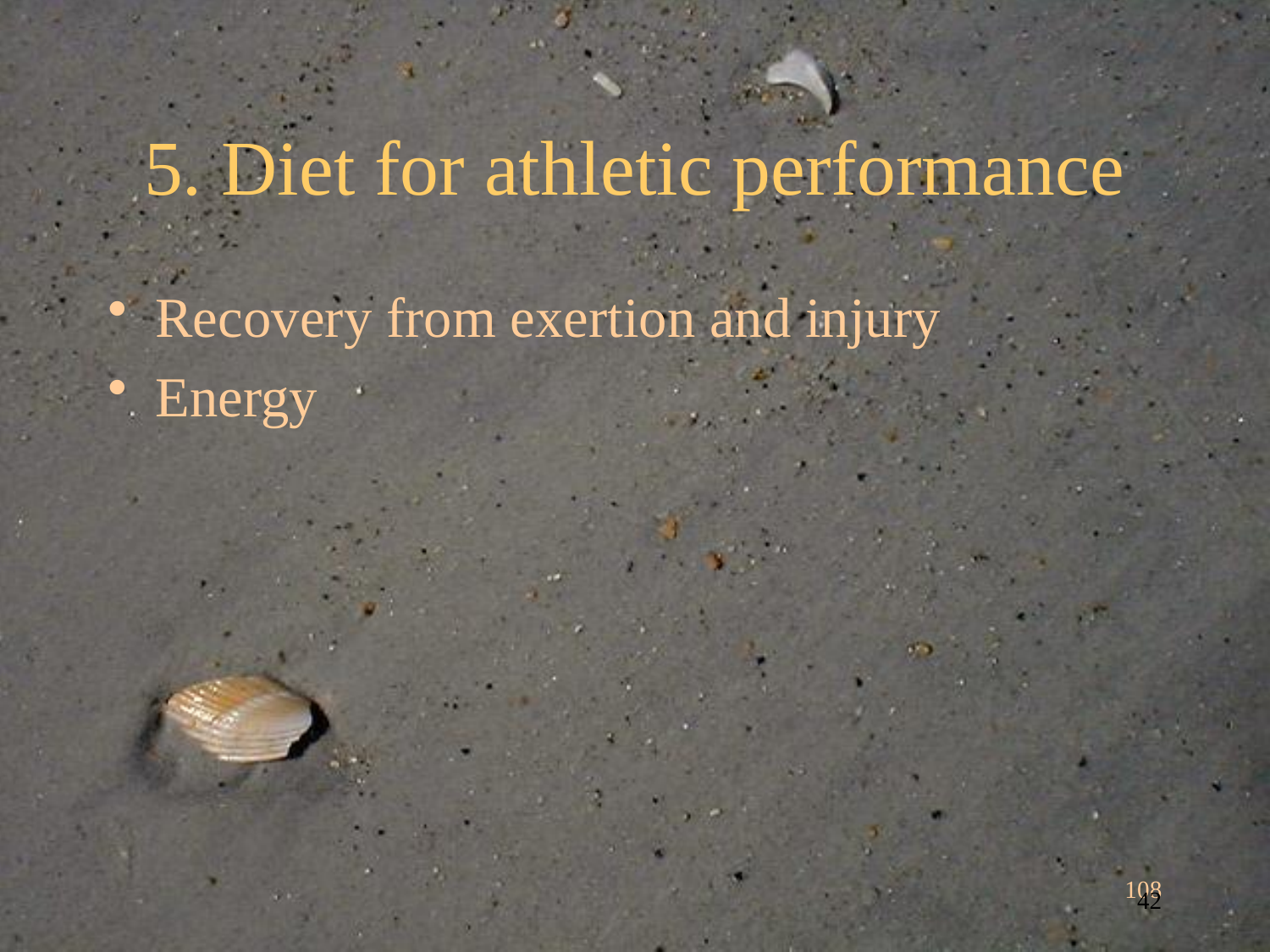

# 5. Diet for athletic performance
Recovery from exertion and injury
Energy

108
42